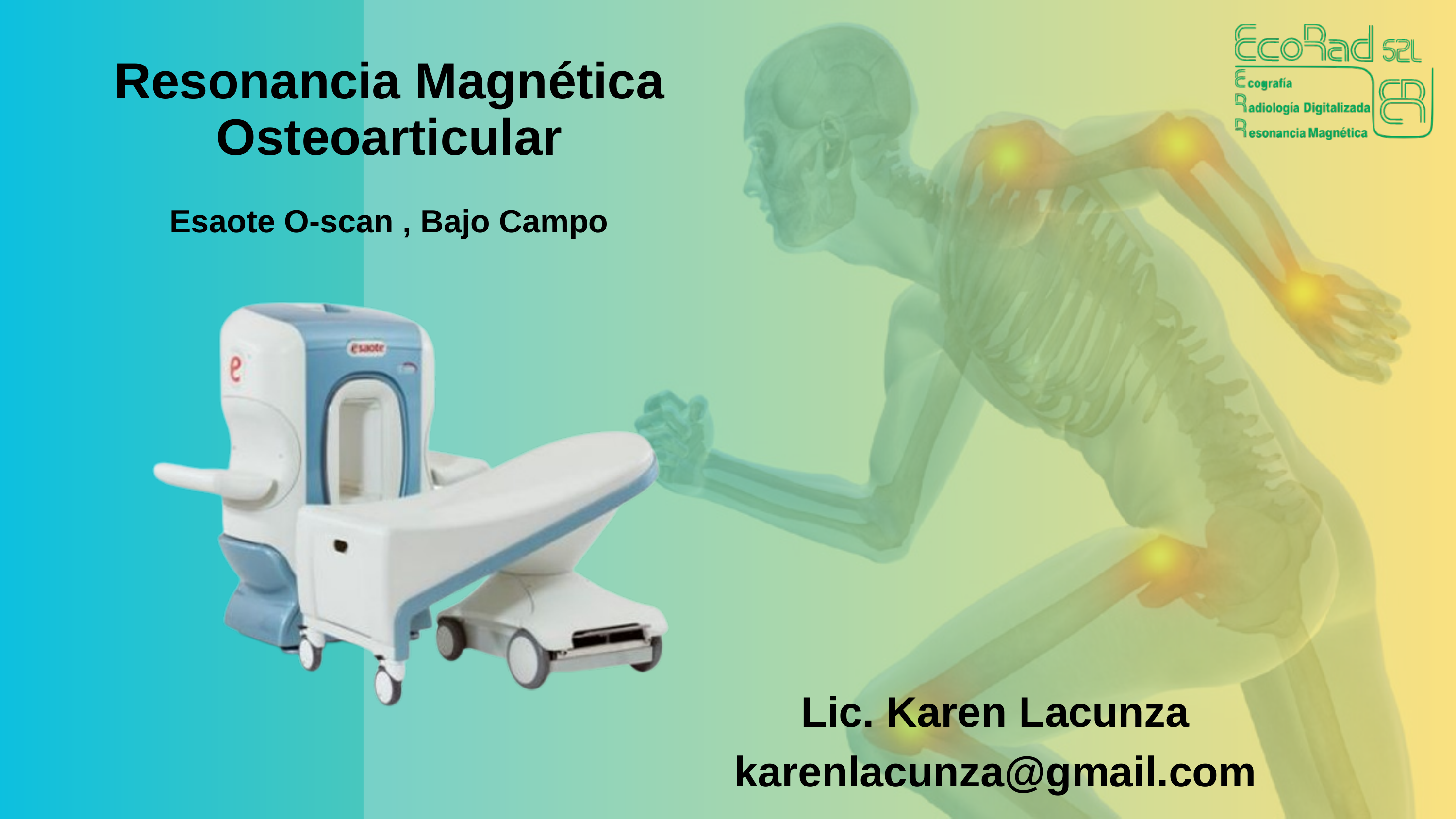

Resonancia Magnética Osteoarticular
Esaote O-scan , Bajo Campo

Lic. Karen Lacunza
karenlacunza@gmail.com